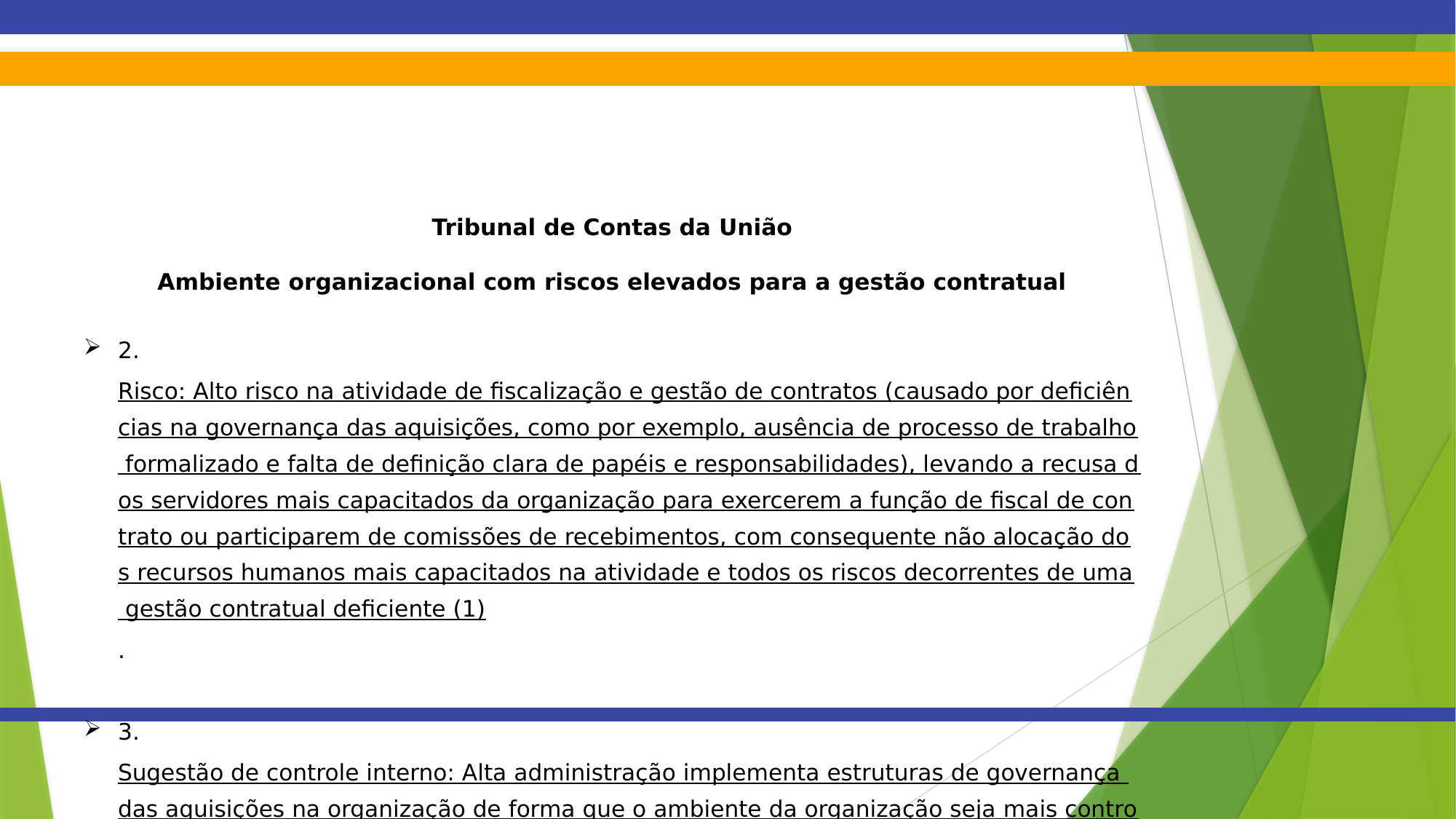

Tribunal de Contas da União

Ambiente organizacional com riscos elevados para a gestão contratual

2. Risco: Alto risco na atividade de fiscalização e gestão de contratos (causado por deficiências na governança das aquisições, como por exemplo, ausência de processo de trabalho formalizado e falta de definição clara de papéis e responsabilidades), levando a recusa dos servidores mais capacitados da organização para exercerem a função de fiscal de contrato ou participarem de comissões de recebimentos, com consequente não alocação dos recursos humanos mais capacitados na atividade e todos os riscos decorrentes de uma gestão contratual deficiente (1).

3. Sugestão de controle interno: Alta administração implementa estruturas de governança das aquisições na organização de forma que o ambiente da organização seja mais controlado, mitigando os riscos dos atores envolvidos na fiscalização dos contratos(2